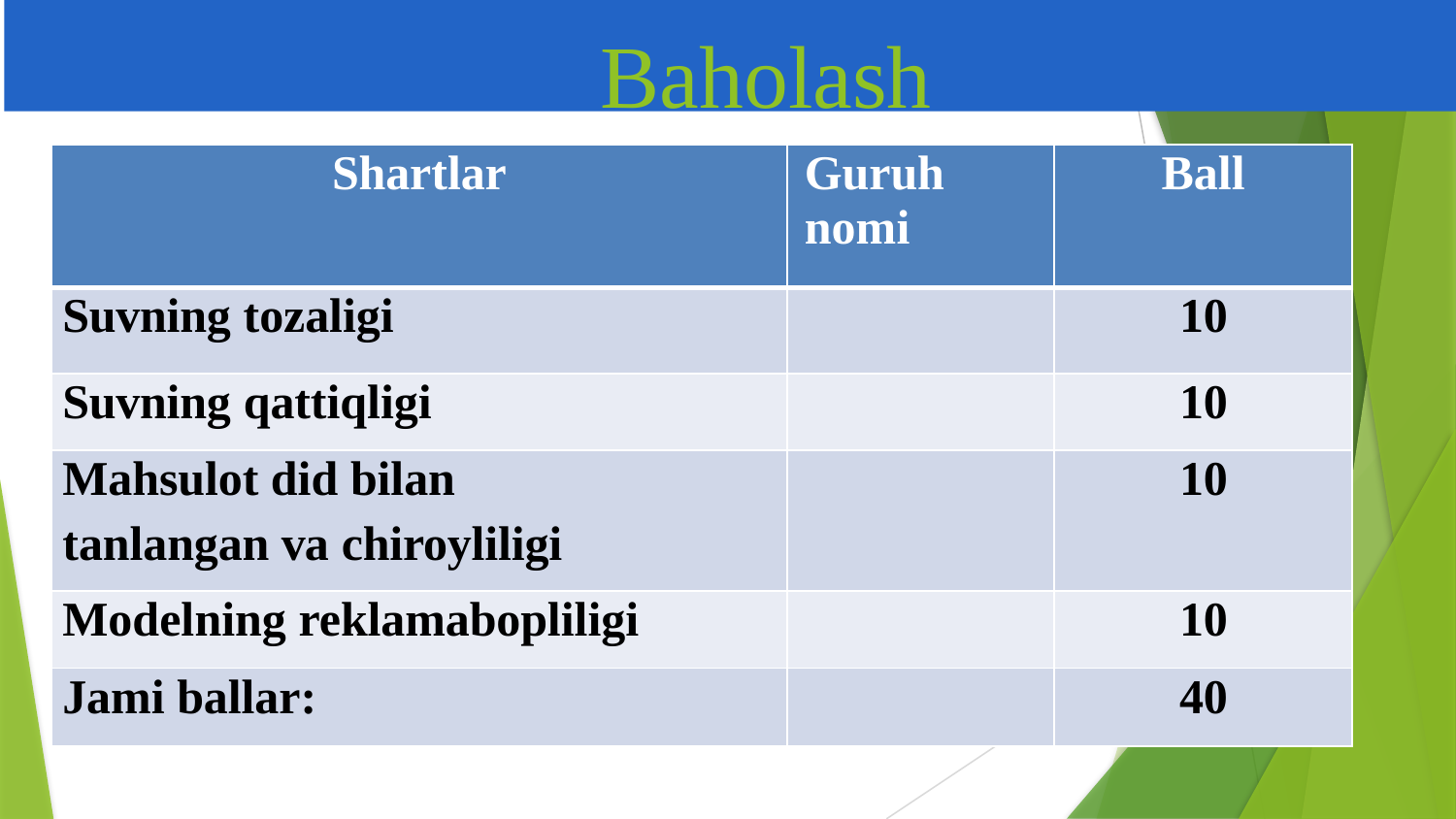

# Baholash
| Shartlar | Guruh nomi | Ball |
| --- | --- | --- |
| Suvning tozaligi |  | 10 |
| Suvning qattiqligi |  | 10 |
| Mahsulot did bilan tanlangan va chiroyliligi |  | 10 |
| Modelning reklamabopliligi |  | 10 |
| Jami ballar: |  | 40 |